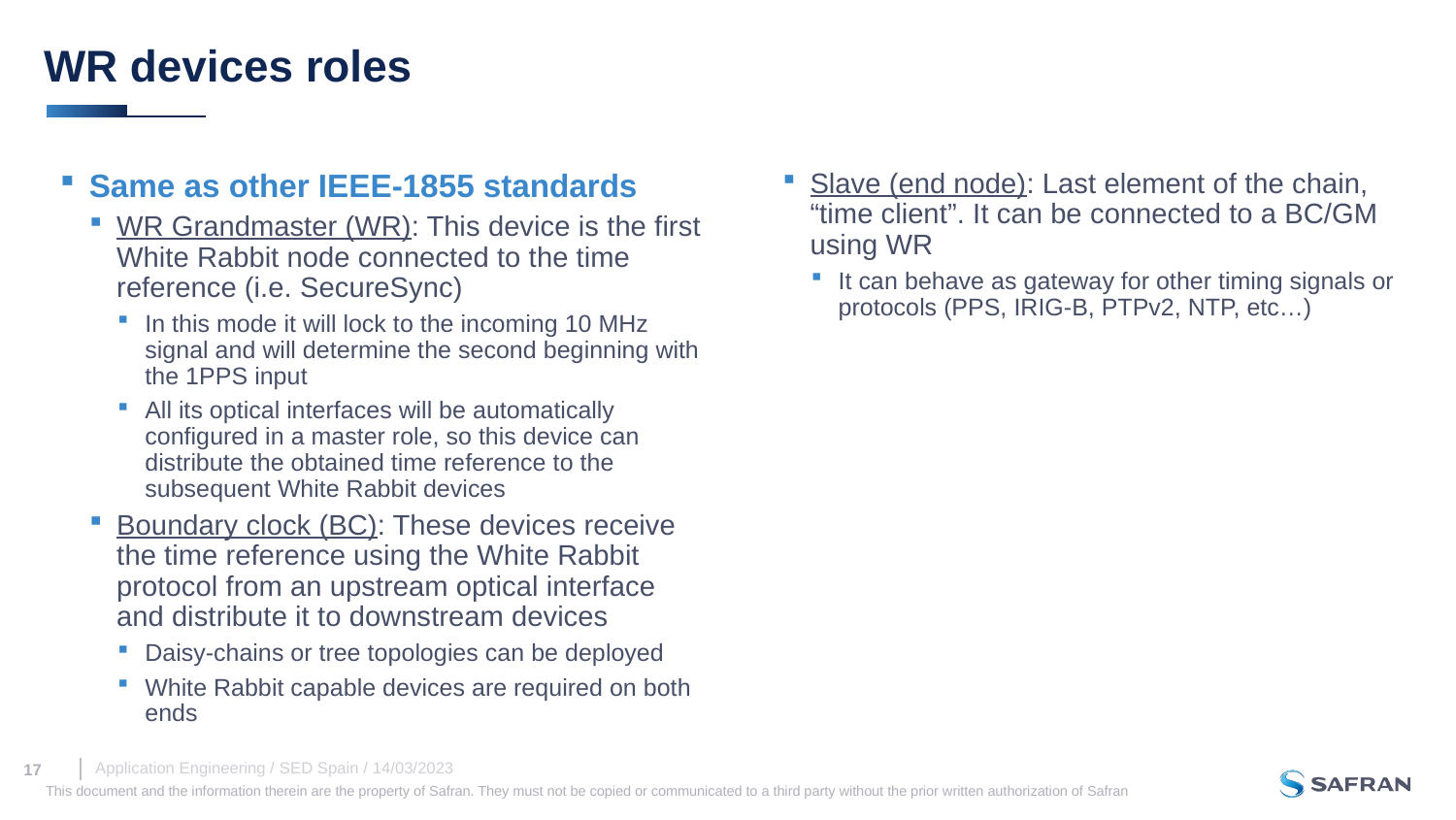

# WR devices roles
Same as other IEEE-1855 standards
WR Grandmaster (WR): This device is the first White Rabbit node connected to the time reference (i.e. SecureSync)
In this mode it will lock to the incoming 10 MHz signal and will determine the second beginning with the 1PPS input
All its optical interfaces will be automatically configured in a master role, so this device can distribute the obtained time reference to the subsequent White Rabbit devices
Boundary clock (BC): These devices receive the time reference using the White Rabbit protocol from an upstream optical interface and distribute it to downstream devices
Daisy-chains or tree topologies can be deployed
White Rabbit capable devices are required on both ends

Slave (end node): Last element of the chain, “time client”. It can be connected to a BC/GM using WR
It can behave as gateway for other timing signals or protocols (PPS, IRIG-B, PTPv2, NTP, etc…)

Application Engineering / SED Spain / 14/03/2023